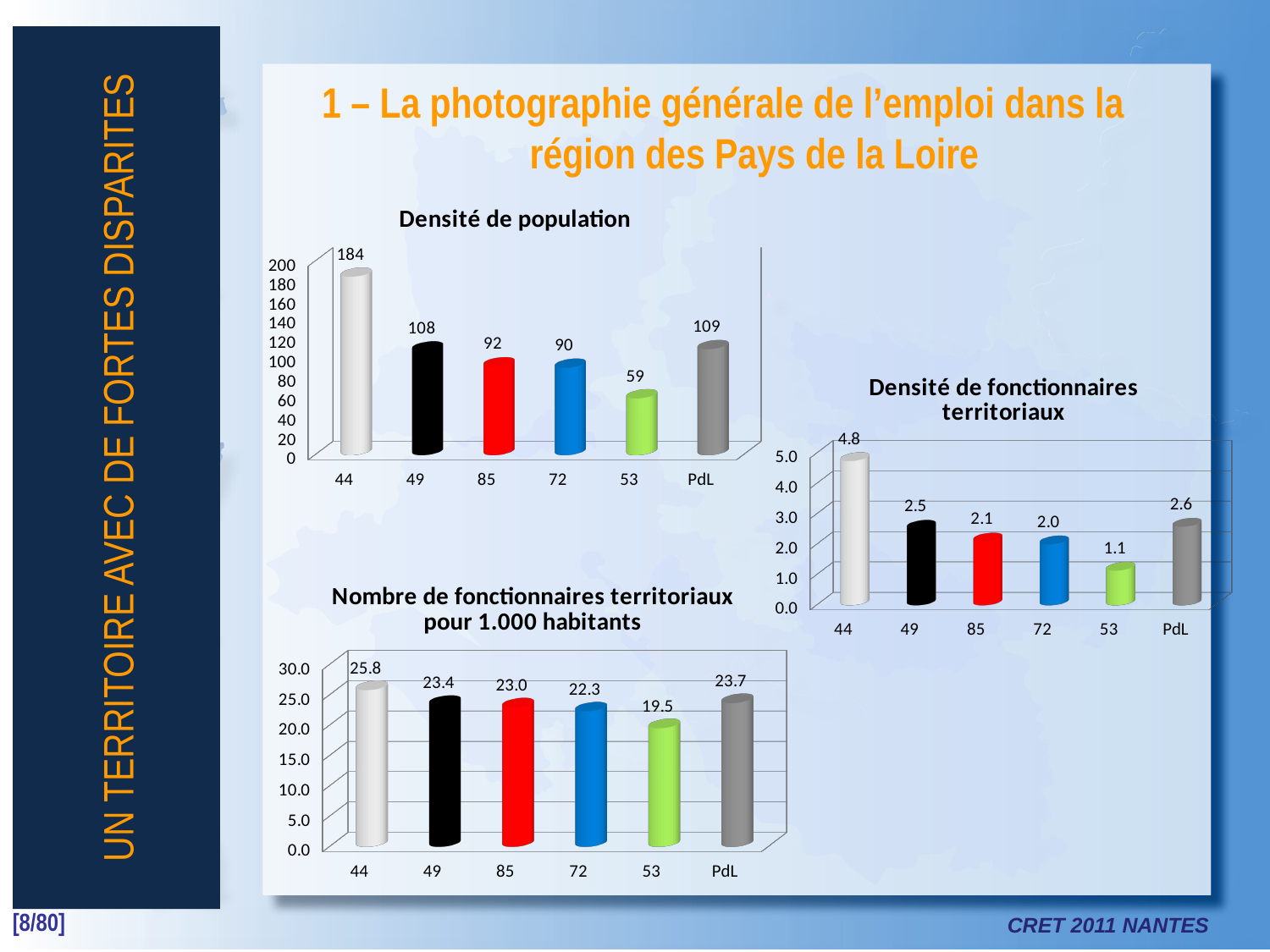

1 – La photographie générale de l’emploi dans la région des Pays de la Loire

[unsupported chart]

[unsupported chart]

UN TERRITOIRE AVEC DE FORTES DISPARITES

[unsupported chart]

[8/80]